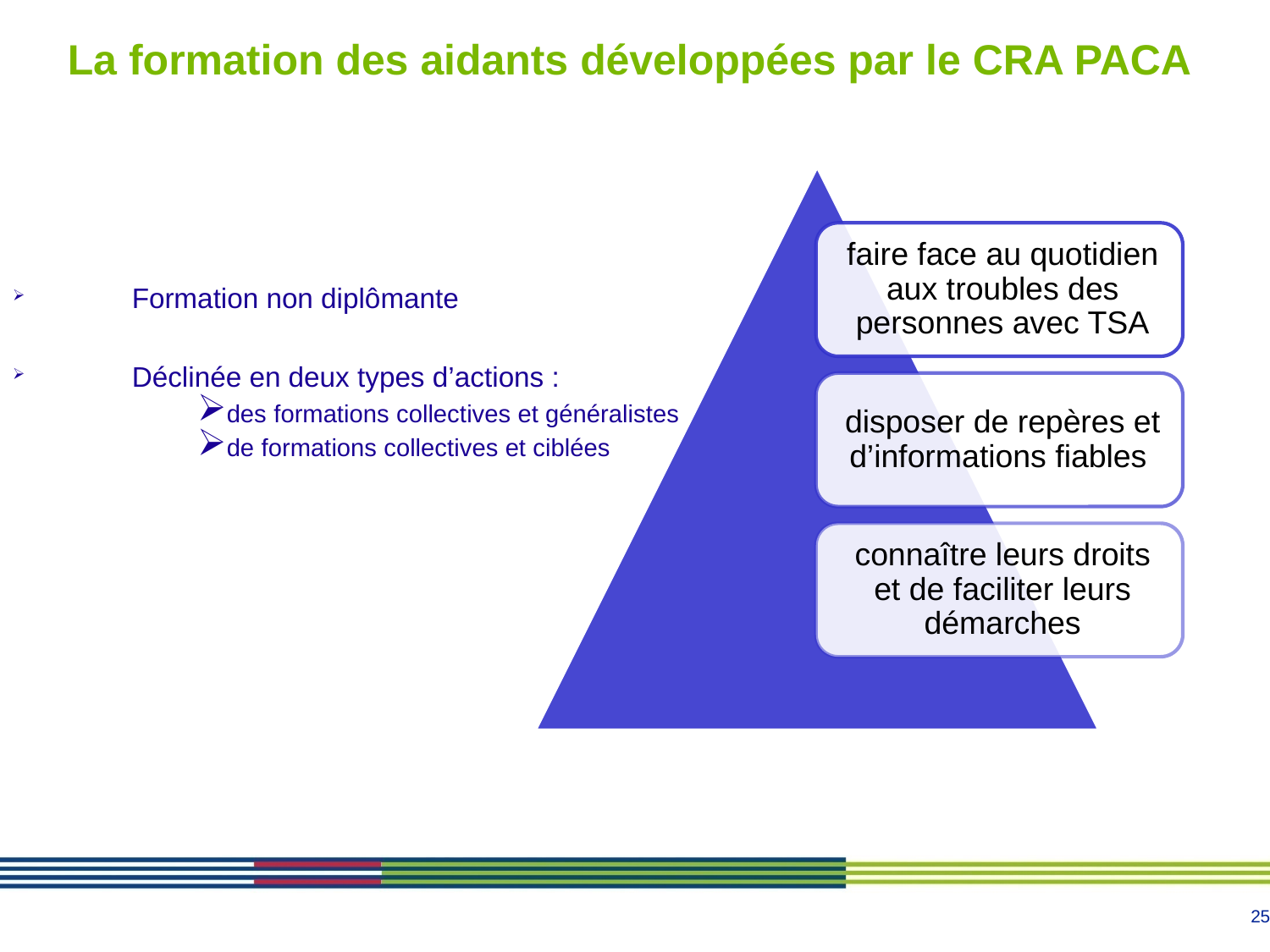

# La formation des aidants développées par le CRA PACA

Formation non diplômante

Déclinée en deux types d’actions :
des formations collectives et généralistes
de formations collectives et ciblées
faire face au quotidien aux troubles des personnes avec TSA
disposer de repères et d’informations fiables
connaître leurs droits et de faciliter leurs démarches